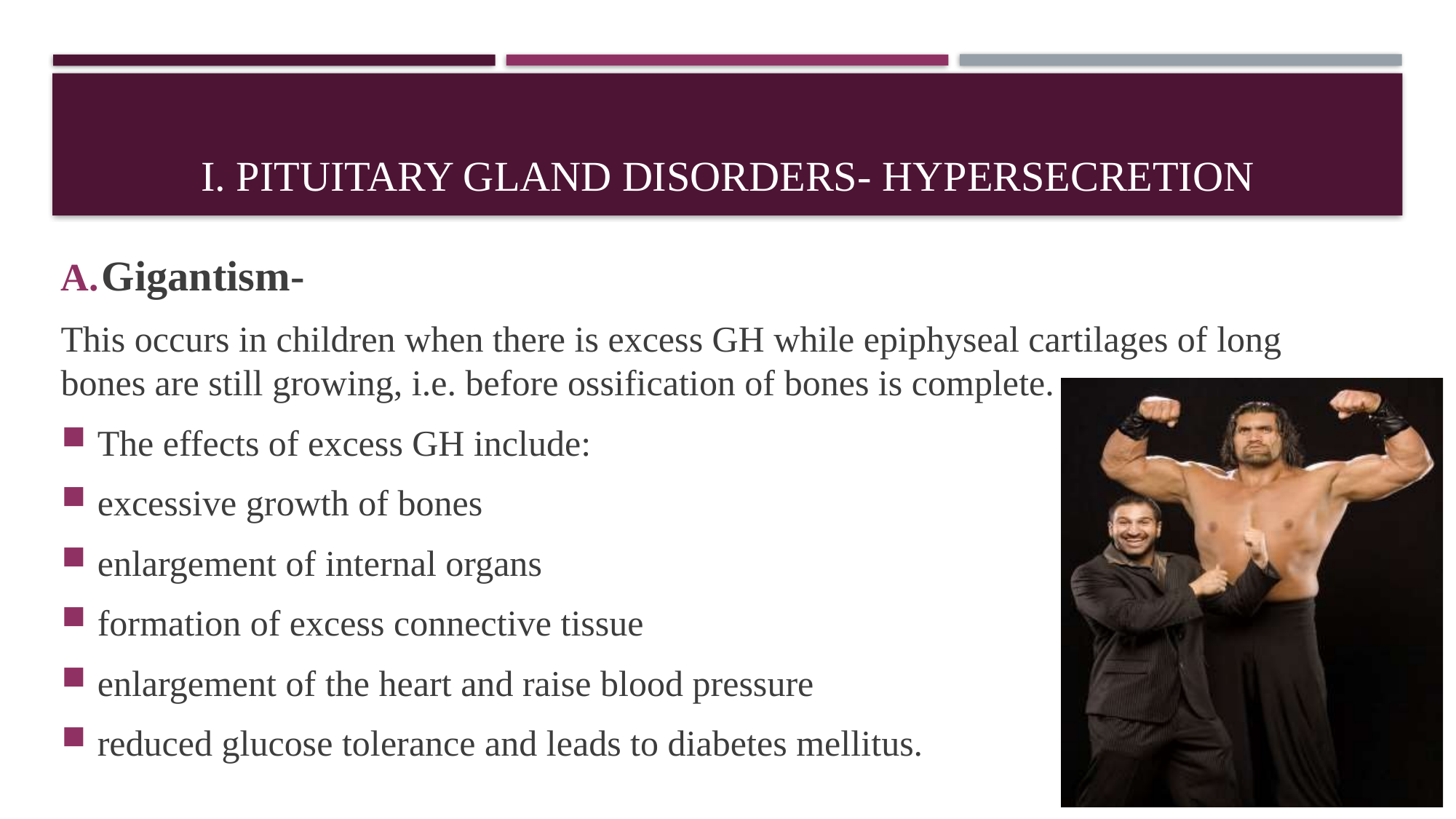

# I. Pituitary Gland Disorders- Hypersecretion
Gigantism-
This occurs in children when there is excess GH while epiphyseal cartilages of long bones are still growing, i.e. before ossification of bones is complete.
The effects of excess GH include:
excessive growth of bones
enlargement of internal organs
formation of excess connective tissue
enlargement of the heart and raise blood pressure
reduced glucose tolerance and leads to diabetes mellitus.